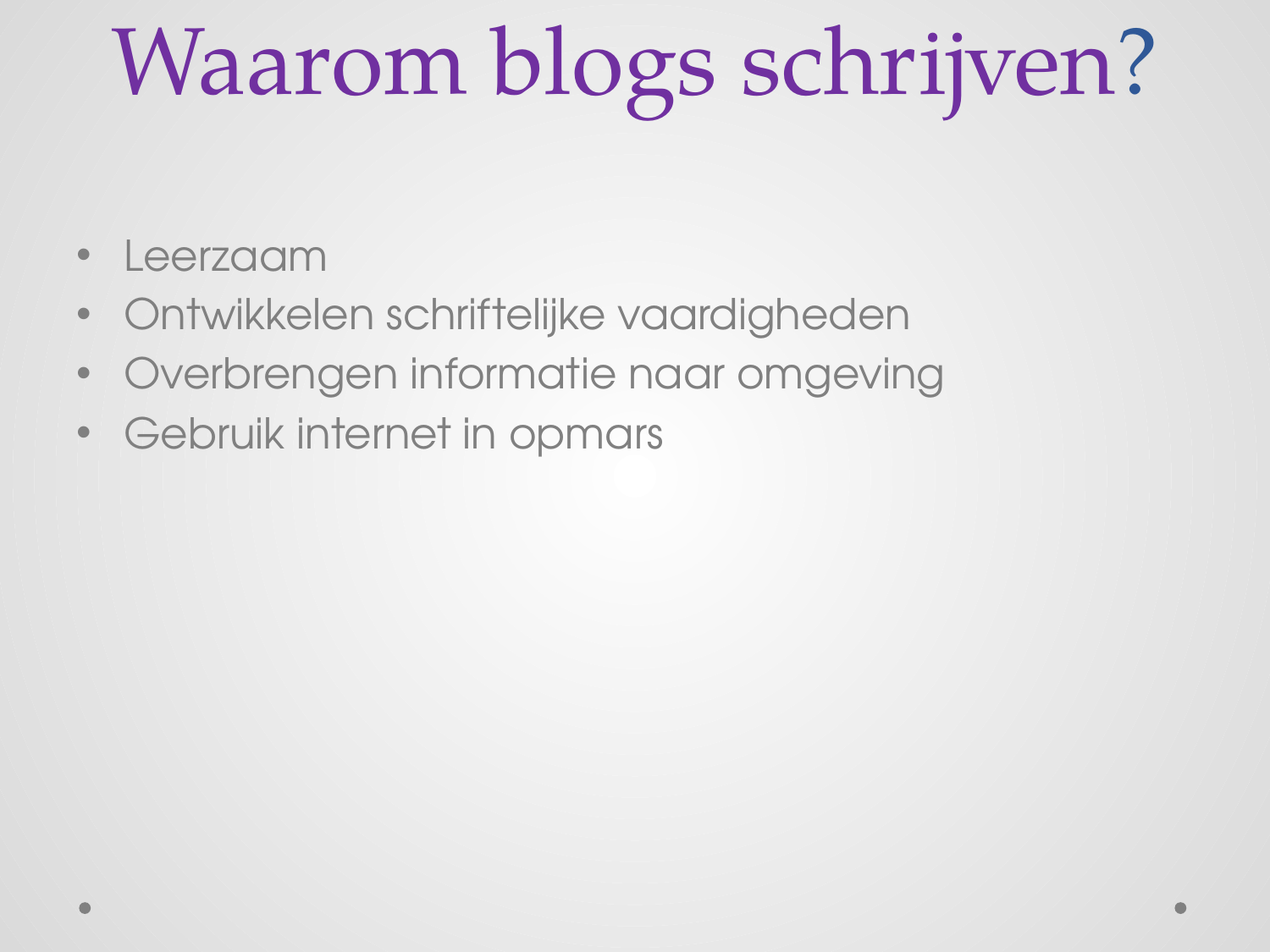

# Waarom blogs schrijven?
Leerzaam
Ontwikkelen schriftelijke vaardigheden
Overbrengen informatie naar omgeving
Gebruik internet in opmars